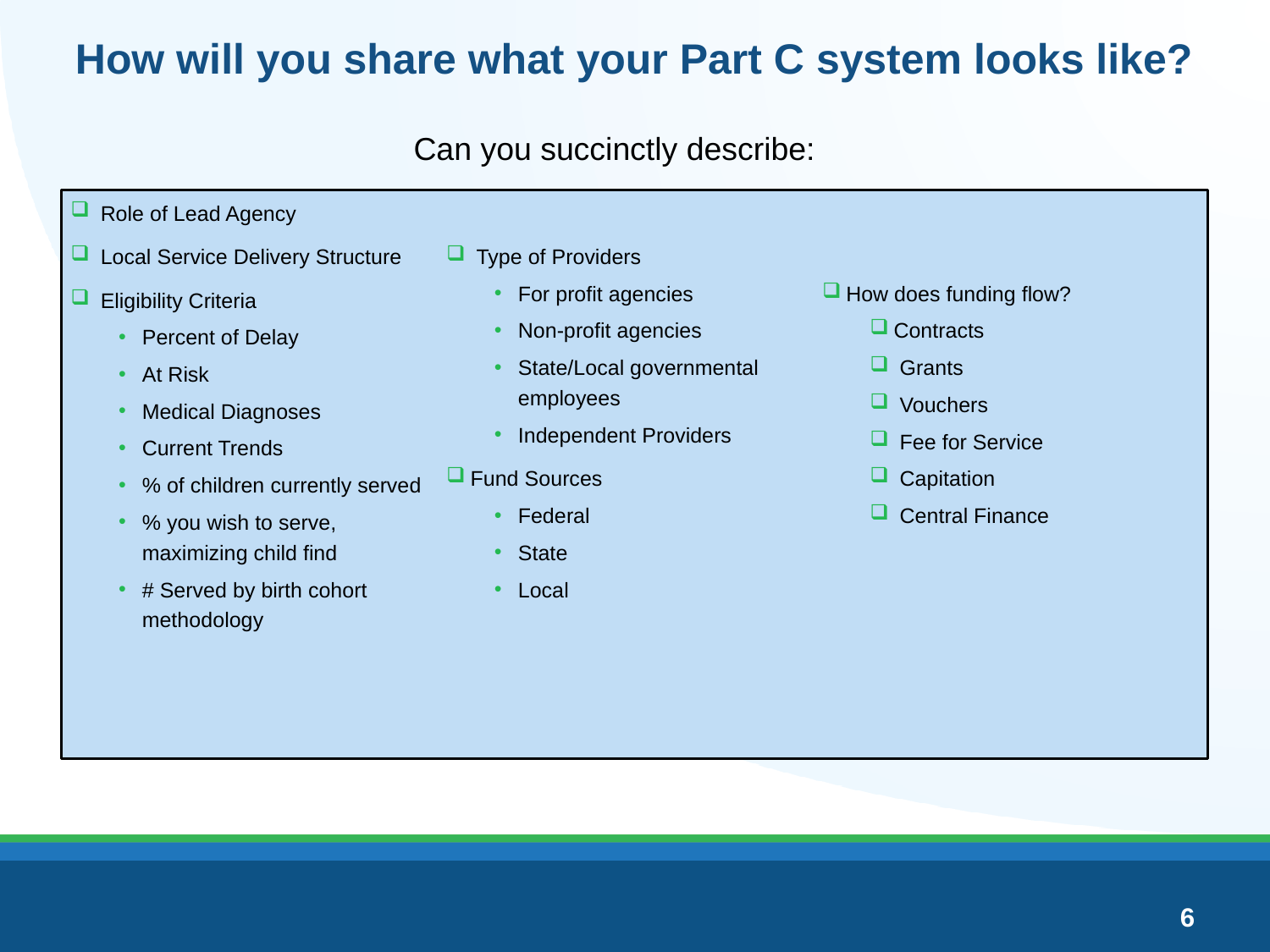

# How will you share what your Part C system looks like?
Can you succinctly describe:
 Role of Lead Agency
 Local Service Delivery Structure
 Eligibility Criteria
Percent of Delay
At Risk
Medical Diagnoses
Current Trends
% of children currently served
% you wish to serve, maximizing child find
# Served by birth cohort methodology

 Type of Providers
For profit agencies
Non-profit agencies
State/Local governmental employees
Independent Providers
Fund Sources
Federal
State
Local

How does funding flow?
Contracts
 Grants
 Vouchers
 Fee for Service
 Capitation
 Central Finance
6